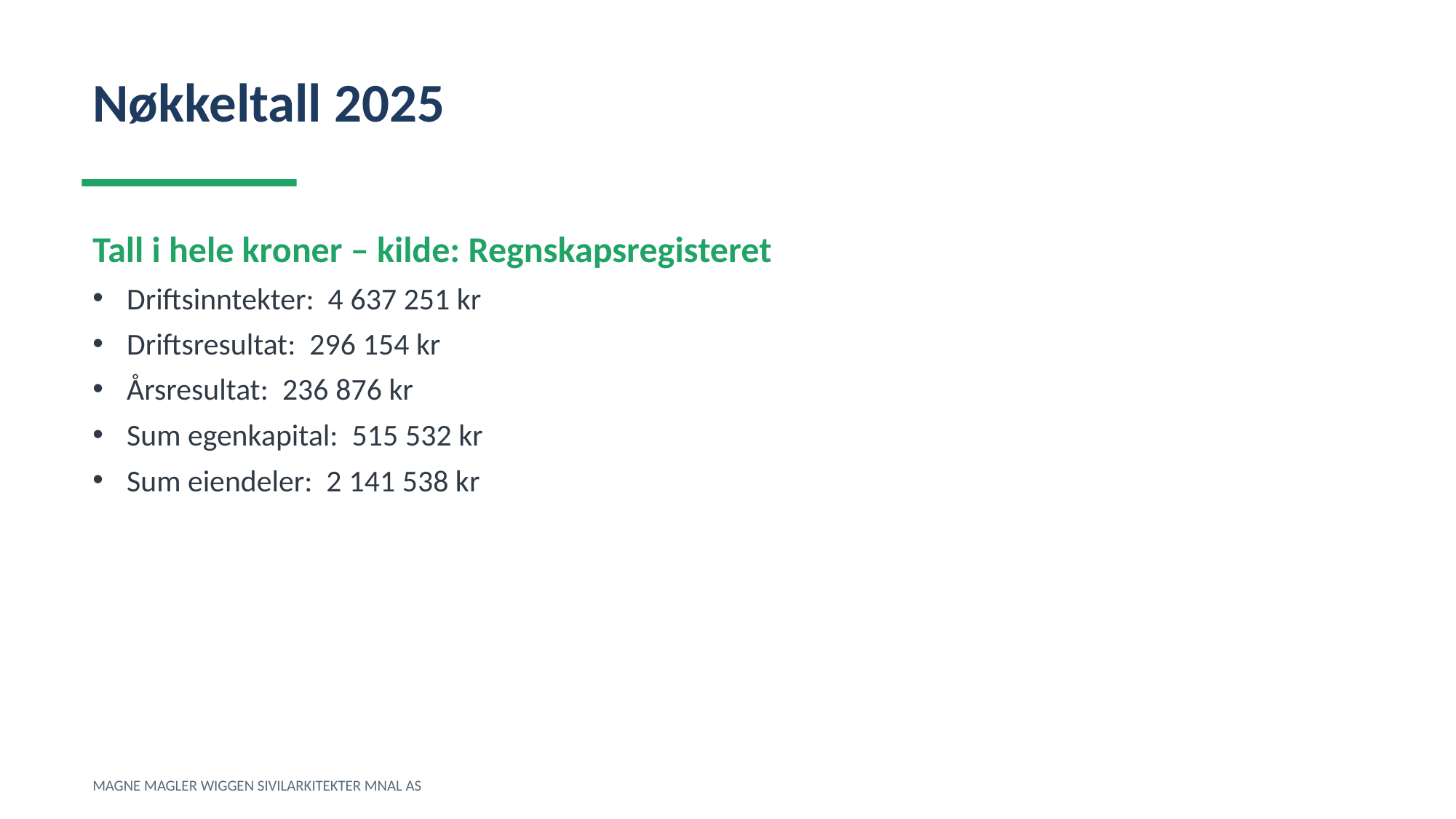

Nøkkeltall 2025

Tall i hele kroner – kilde: Regnskapsregisteret
Driftsinntekter:  4 637 251 kr
Driftsresultat:  296 154 kr
Årsresultat:  236 876 kr
Sum egenkapital:  515 532 kr
Sum eiendeler:  2 141 538 kr
MAGNE MAGLER WIGGEN SIVILARKITEKTER MNAL AS